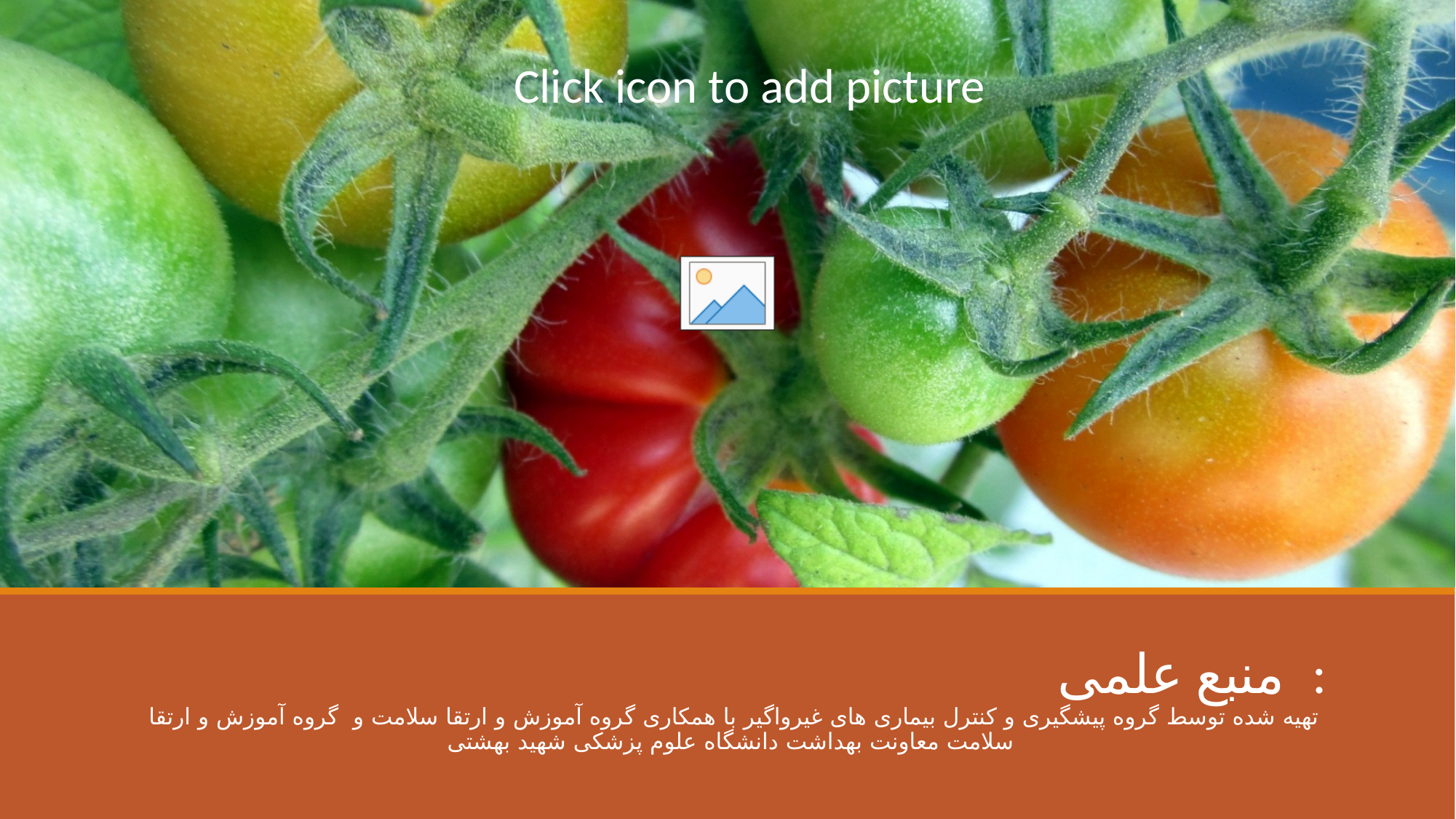

# منبع علمی  :
تهیه شده توسط گروه پیشگیری و کنترل بیماری های غیرواگیر با همکاری گروه آموزش و ارتقا سلامت و  گروه آموزش و ارتقا سلامت معاونت بهداشت دانشگاه علوم پزشکی شهید بهشتی